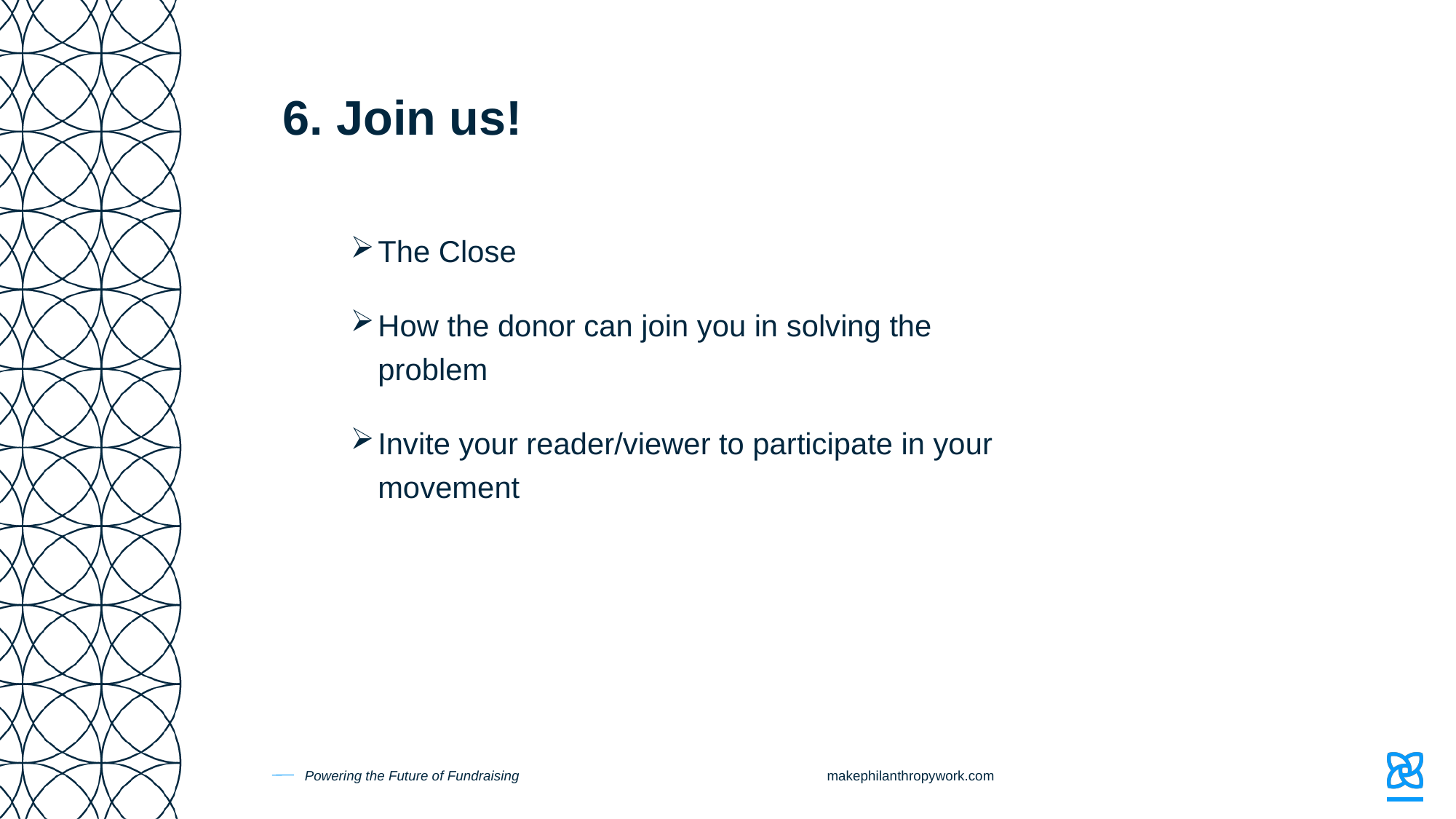

6. Join us!
The Close
How the donor can join you in solving the problem
Invite your reader/viewer to participate in your movement